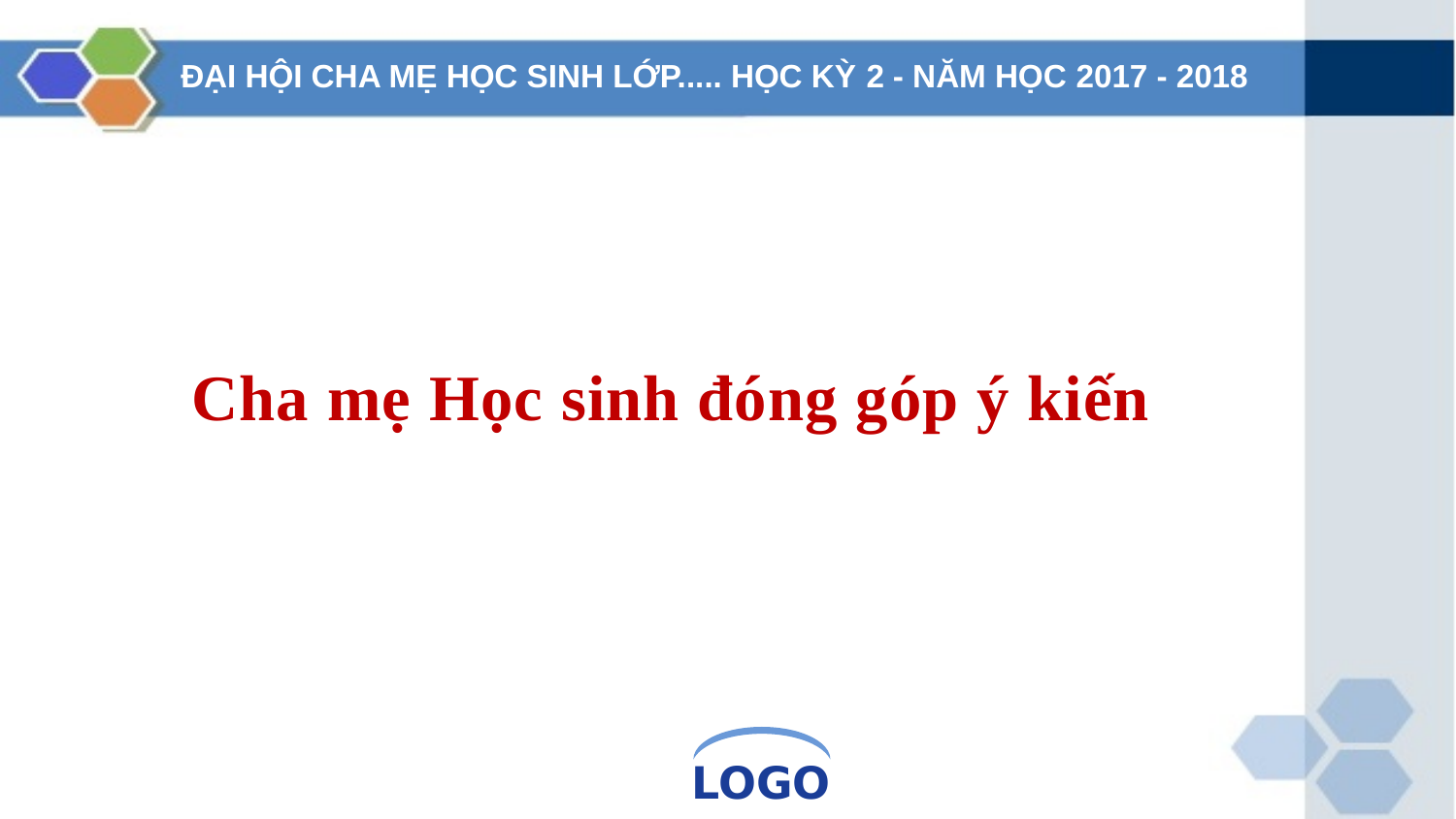

ĐẠI HỘI CHA MẸ HỌC SINH LỚP..... HỌC KỲ 2 - NĂM HỌC 2017 - 2018
Cha mẹ Học sinh đóng góp ý kiến